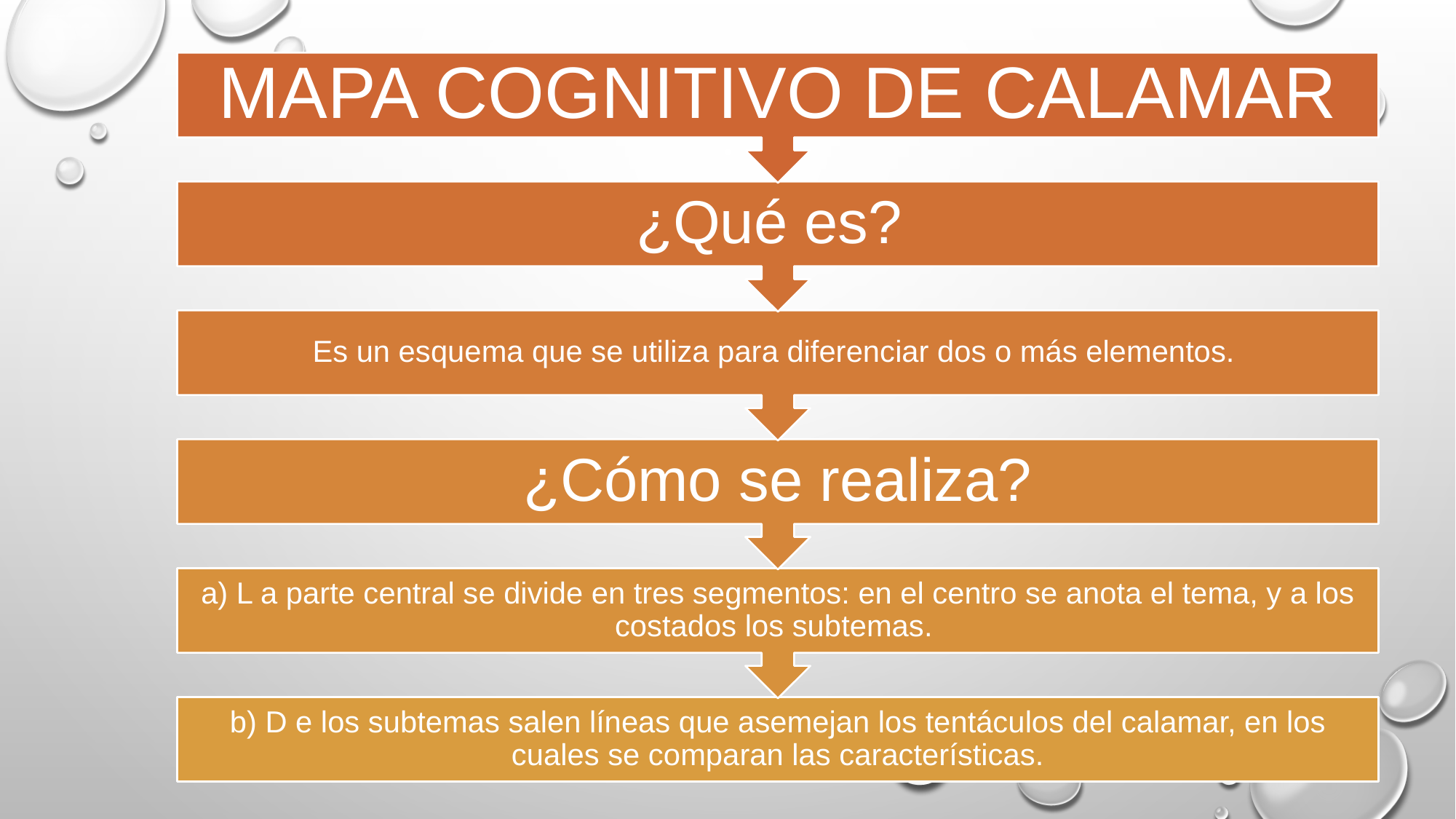

b) D e los subtemas salen líneas que asemejan los tentáculos del calamar, en los cuales se comparan las características.
a) L a parte central se divide en tres segmentos: en el centro se anota el tema, y a los costados los subtemas.
¿Cómo se realiza?
Es un esquema que se utiliza para diferenciar dos o más elementos.
¿Qué es?
MAPA COGNITIVO DE CALAMAR